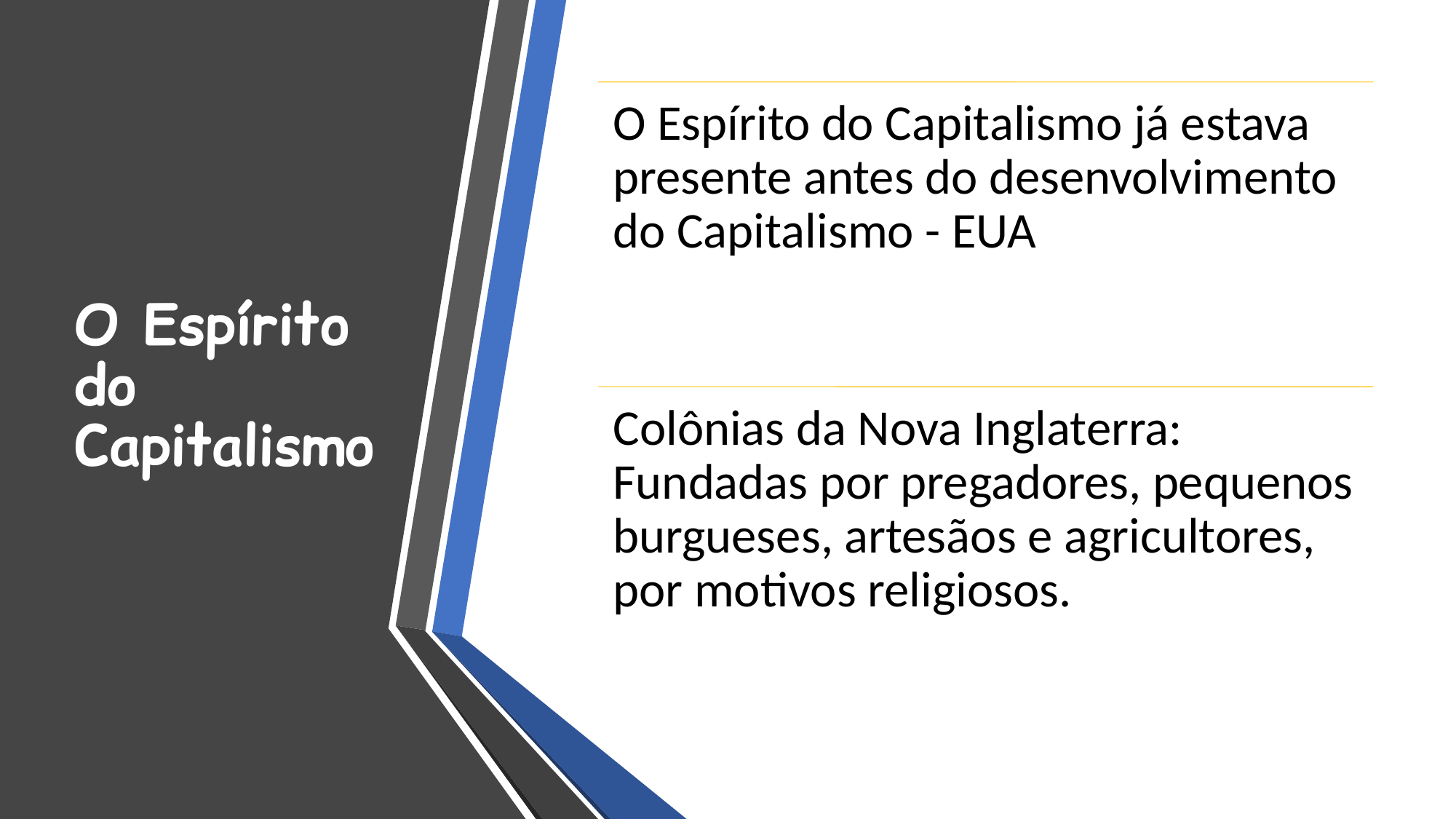

# O Espírito do Capitalismo
O Espírito do Capitalismo já estava presente antes do desenvolvimento do Capitalismo - EUA
Colônias da Nova Inglaterra: Fundadas por pregadores, pequenos burgueses, artesãos e agricultores, por motivos religiosos.